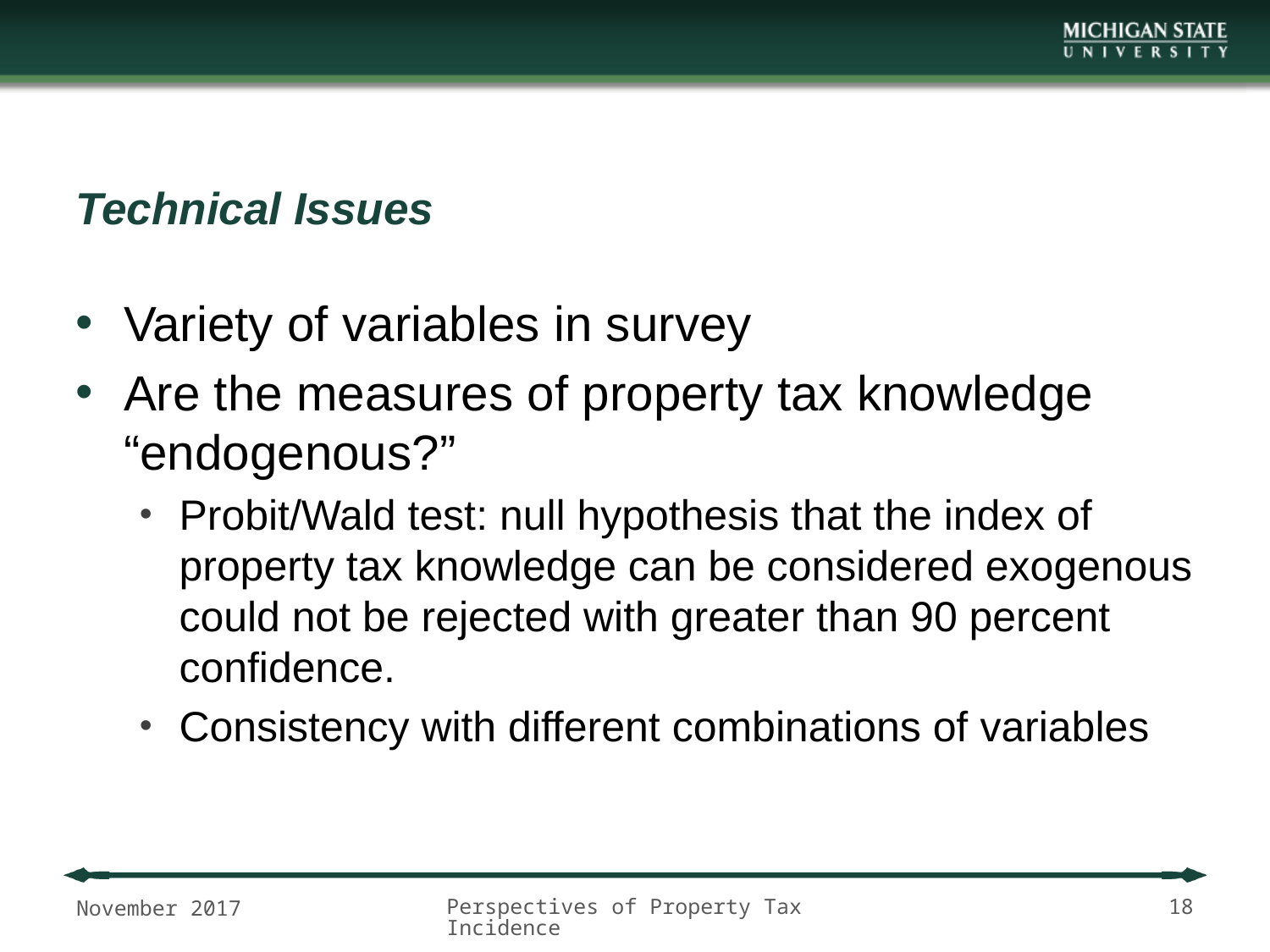

# Technical Issues
Variety of variables in survey
Are the measures of property tax knowledge “endogenous?”
Probit/Wald test: null hypothesis that the index of property tax knowledge can be considered exogenous could not be rejected with greater than 90 percent confidence.
Consistency with different combinations of variables

November 2017
Perspectives of Property Tax Incidence
18